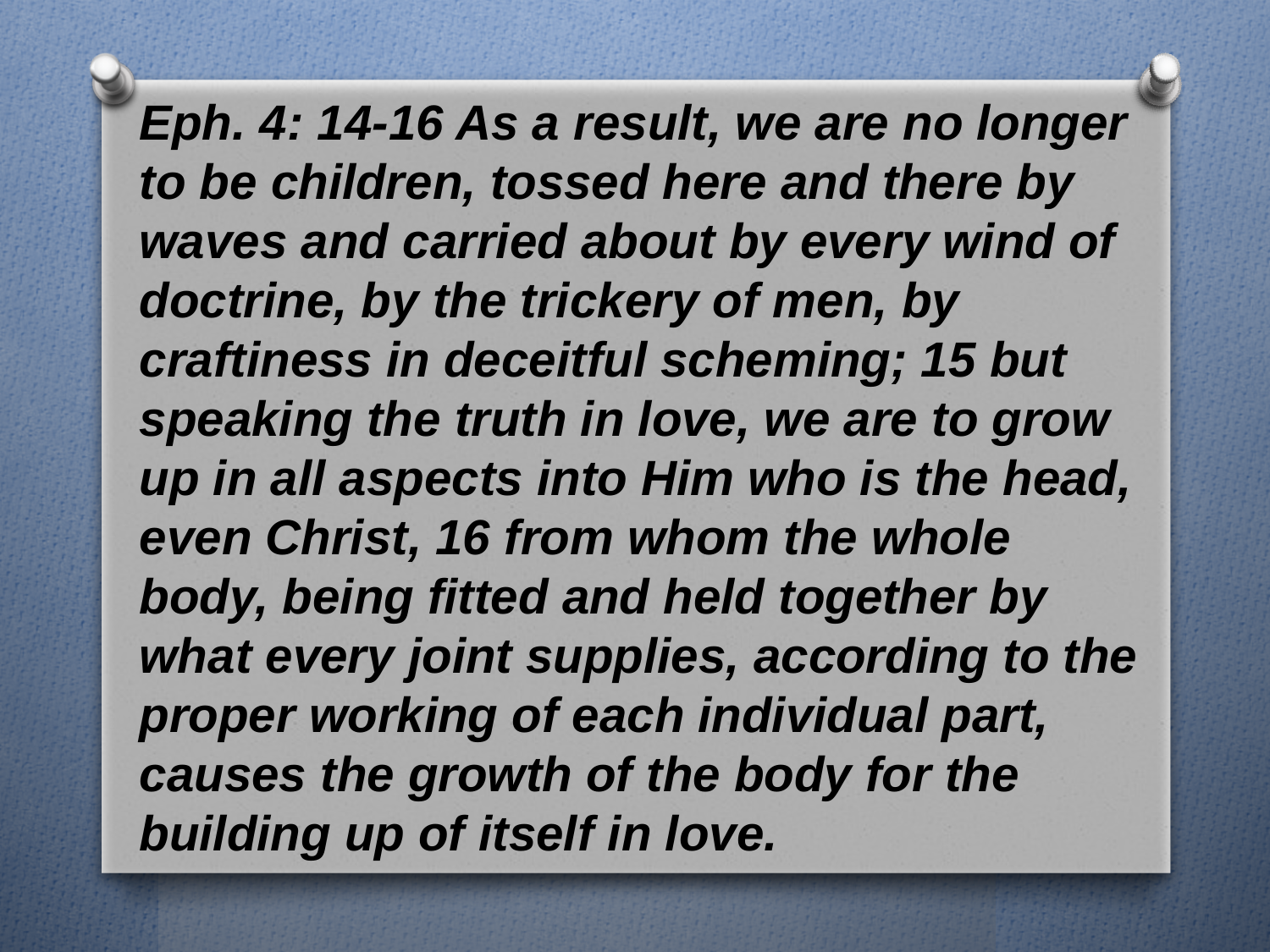

Eph. 4: 14-16 As a result, we are no longer to be children, tossed here and there by waves and carried about by every wind of doctrine, by the trickery of men, by craftiness in deceitful scheming; 15 but speaking the truth in love, we are to grow up in all aspects into Him who is the head, even Christ, 16 from whom the whole body, being fitted and held together by what every joint supplies, according to the proper working of each individual part, causes the growth of the body for the building up of itself in love.